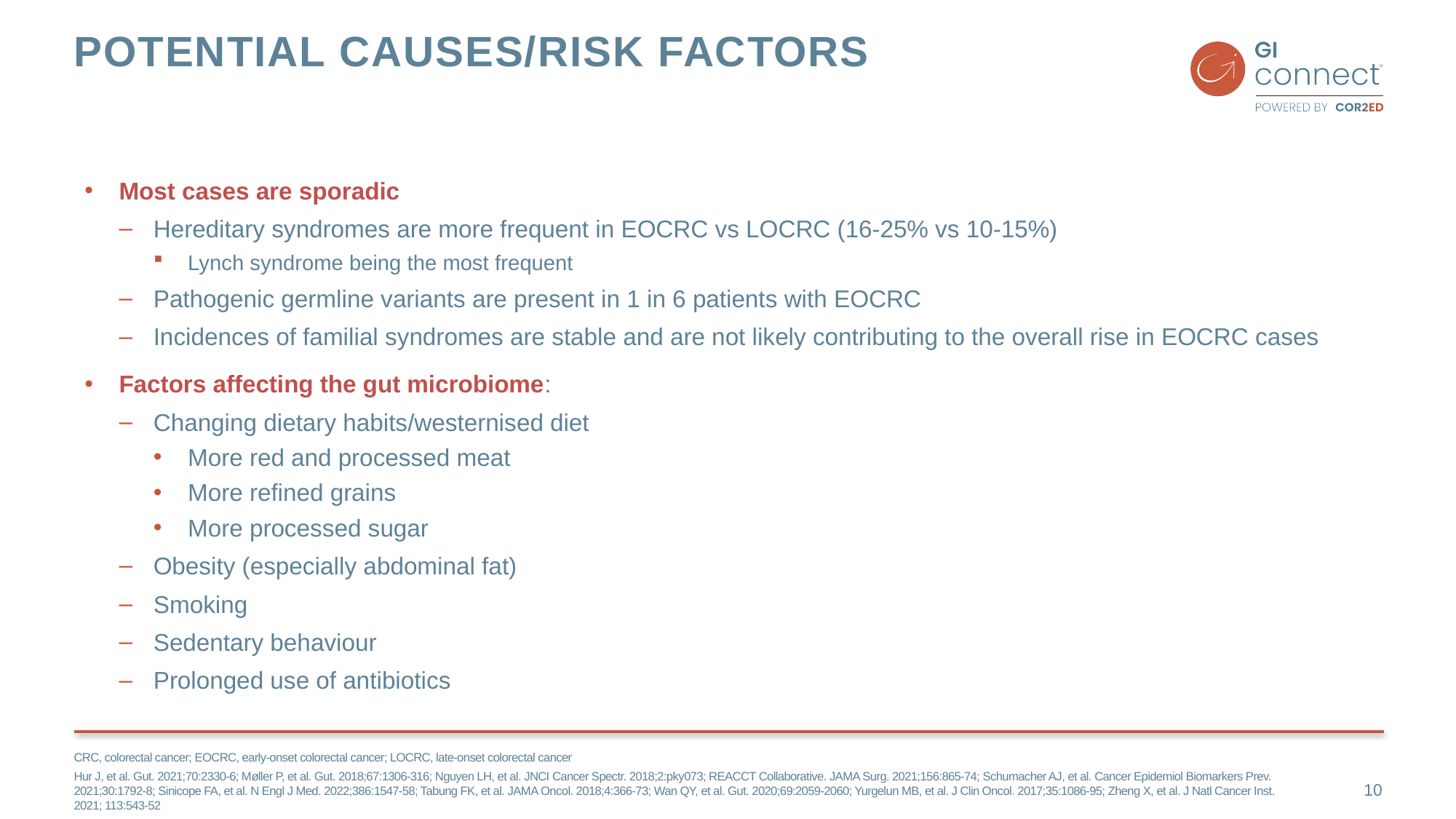

# Potential Causes/Risk Factors
Most cases are sporadic
Hereditary syndromes are more frequent in EOCRC vs LOCRC (16-25% vs 10-15%)
Lynch syndrome being the most frequent
Pathogenic germline variants are present in 1 in 6 patients with EOCRC
Incidences of familial syndromes are stable and are not likely contributing to the overall rise in EOCRC cases
Factors affecting the gut microbiome:
Changing dietary habits/westernised diet
More red and processed meat
More refined grains
More processed sugar
Obesity (especially abdominal fat)
Smoking
Sedentary behaviour
Prolonged use of antibiotics
CRC, colorectal cancer; EOCRC, early-onset colorectal cancer; LOCRC, late-onset colorectal cancer
Hur J, et al. Gut. 2021;70:2330-6; Møller P, et al. Gut. 2018;67:1306-316; Nguyen LH, et al. JNCI Cancer Spectr. 2018;2:pky073; REACCT Collaborative. JAMA Surg. 2021;156:865-74; Schumacher AJ, et al. Cancer Epidemiol Biomarkers Prev. 2021;30:1792-8; Sinicope FA, et al. N Engl J Med. 2022;386:1547-58; Tabung FK, et al. JAMA Oncol. 2018;4:366-73; Wan QY, et al. Gut. 2020;69:2059-2060; Yurgelun MB, et al. J Clin Oncol. 2017;35:1086-95; Zheng X, et al. J Natl Cancer Inst. 2021; 113:543-52
10